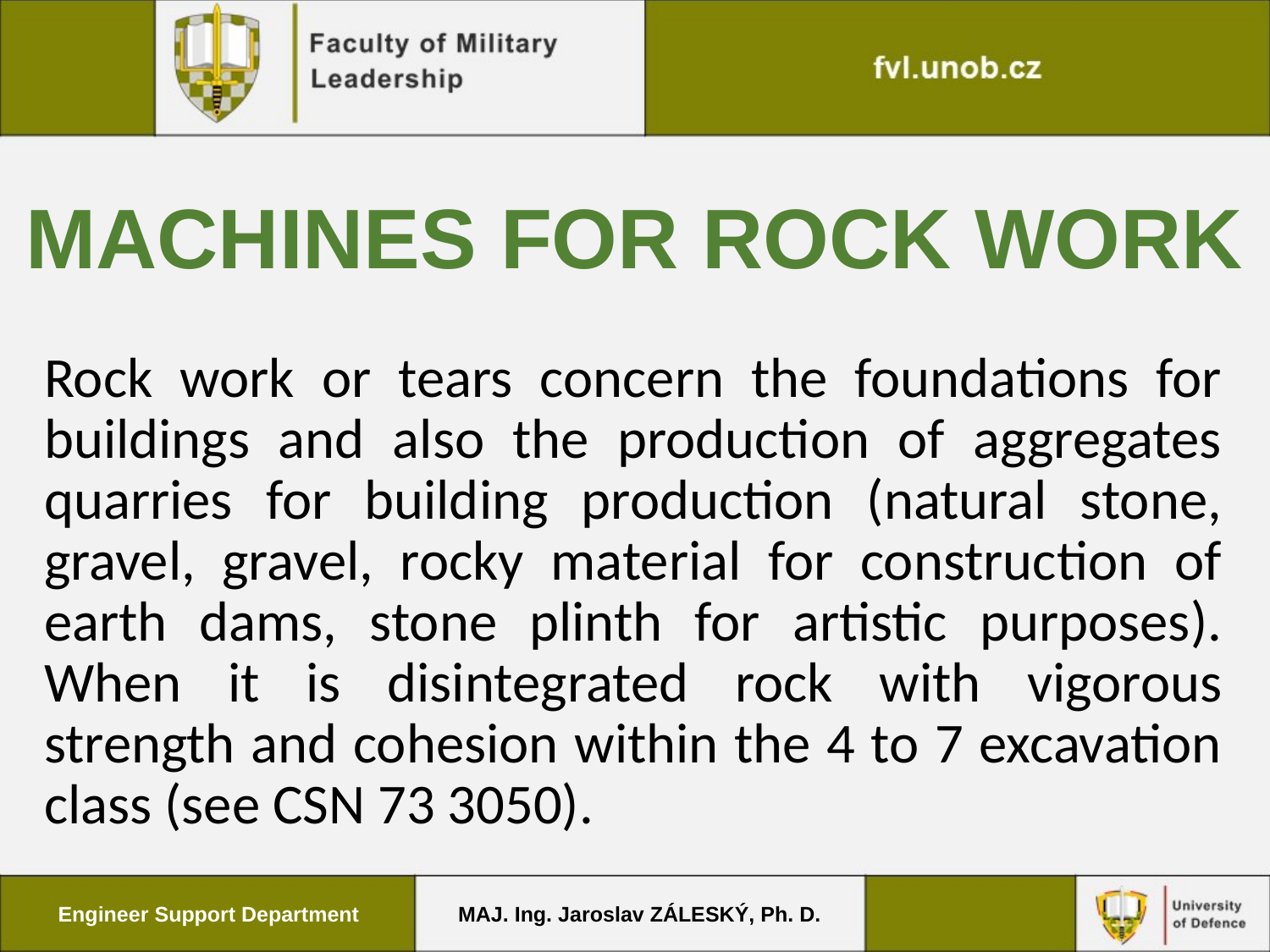

# Machines for rock work
Rock work or tears concern the foundations for buildings and also the production of aggregates quarries for building production (natural stone, gravel, gravel, rocky material for construction of earth dams, stone plinth for artistic purposes). When it is disintegrated rock with vigorous strength and cohesion within the 4 to 7 excavation class (see CSN 73 3050).
Engineer Support Department
MAJ. Ing. Jaroslav ZÁLESKÝ, Ph. D.